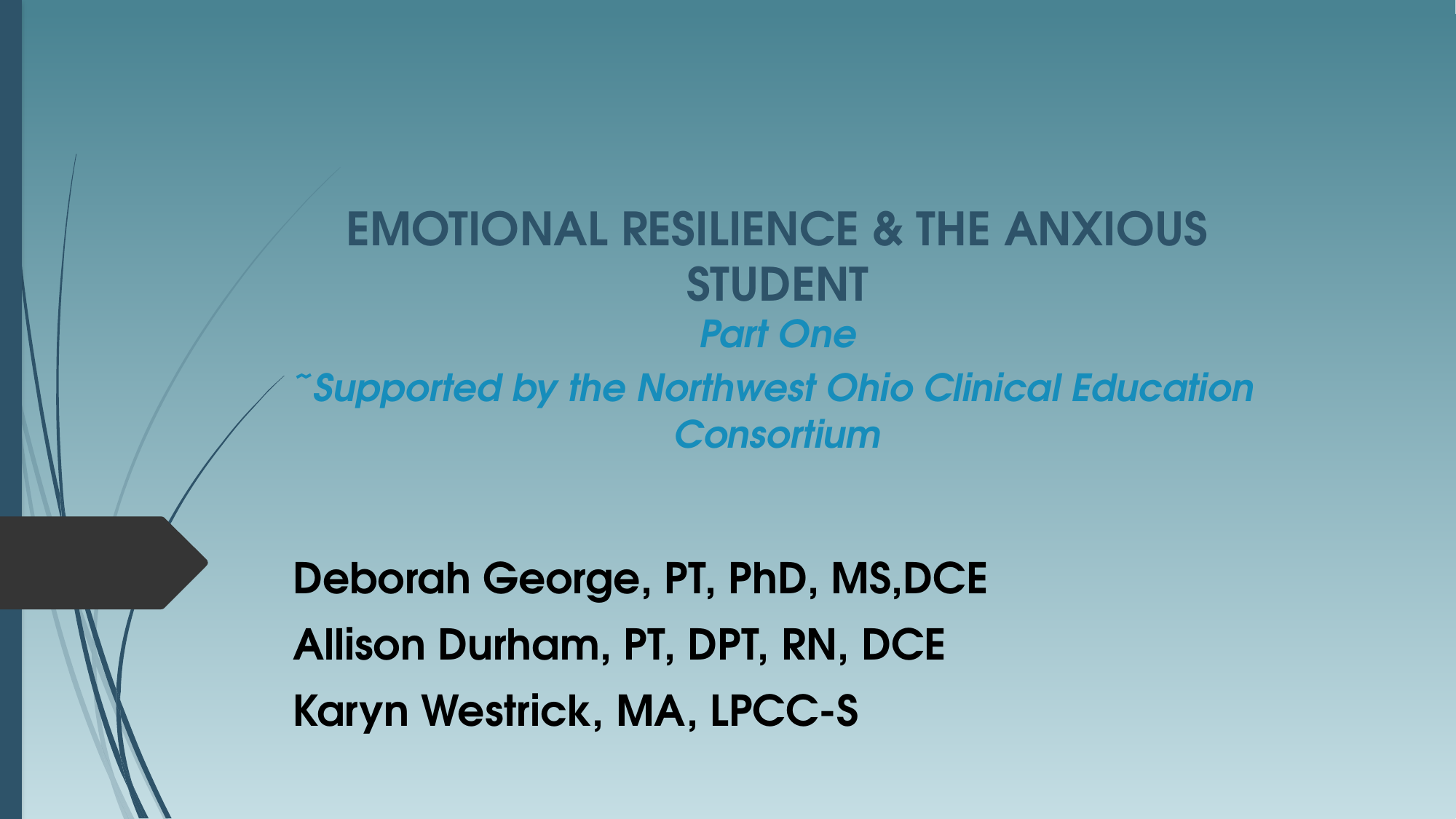

# EMOTIONAL RESILIENCE & THE ANXIOUS STUDENT Part One ᷉ Supported by the Northwest Ohio Clinical Education Consortium
Deborah George, PT, PhD, MS,DCE
Allison Durham, PT, DPT, RN, DCE
Karyn Westrick, MA, LPCC-S